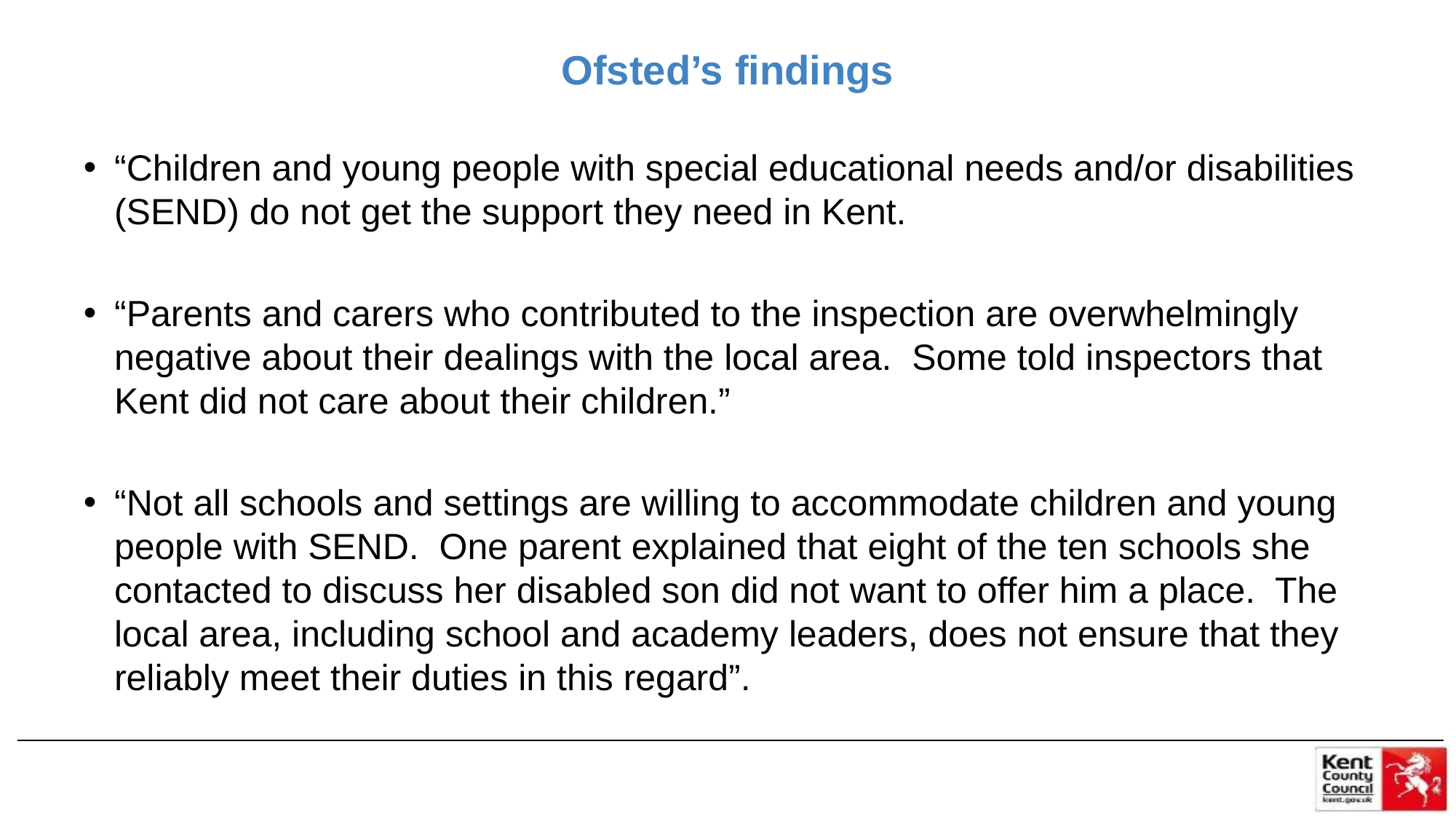

# Ofsted’s findings
“Children and young people with special educational needs and/or disabilities (SEND) do not get the support they need in Kent.

“Parents and carers who contributed to the inspection are overwhelmingly negative about their dealings with the local area.  Some told inspectors that Kent did not care about their children.”

“Not all schools and settings are willing to accommodate children and young people with SEND.  One parent explained that eight of the ten schools she contacted to discuss her disabled son did not want to offer him a place.  The local area, including school and academy leaders, does not ensure that they reliably meet their duties in this regard”.